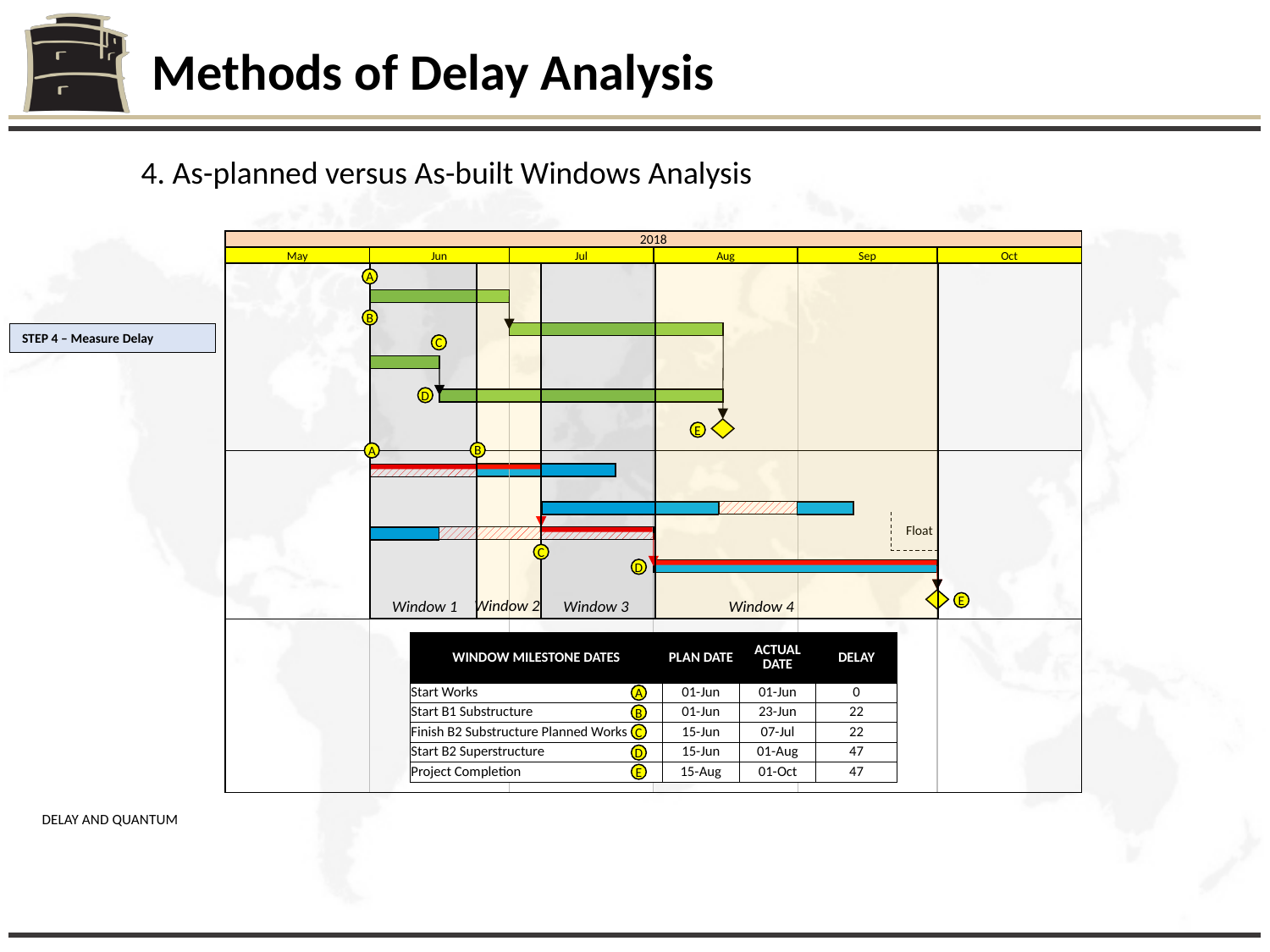

Methods of Delay Analysis
4. As-planned versus As-built Windows Analysis
2018
May
Jun
Jul
Aug
Sep
Oct

B1 - Substructure
B1 - Superstructure
B2  - Substructure
B2  - Superstructure
Project Completion
B1 - Substructure

B1 - Superstructure

B2 - Substructure

B2 - Superstructure

Project Completion

A
B
STEP 4 – Measure Delay
C
D
E
B
A
Float
C
D
Window 2
Window 1
Window 3
Window 4
E
| WINDOW MILESTONE DATES | PLAN DATE | ACTUAL DATE | DELAY |
| --- | --- | --- | --- |
| Start Works | 01-Jun | 01-Jun | 0 |
| Start B1 Substructure | 01-Jun | 23-Jun | 22 |
| Finish B2 Substructure Planned Works | 15-Jun | 07-Jul | 22 |
| Start B2 Superstructure | 15-Jun | 01-Aug | 47 |
| Project Completion | 15-Aug | 01-Oct | 47 |
A
B
C
D
E
DELAY AND QUANTUM